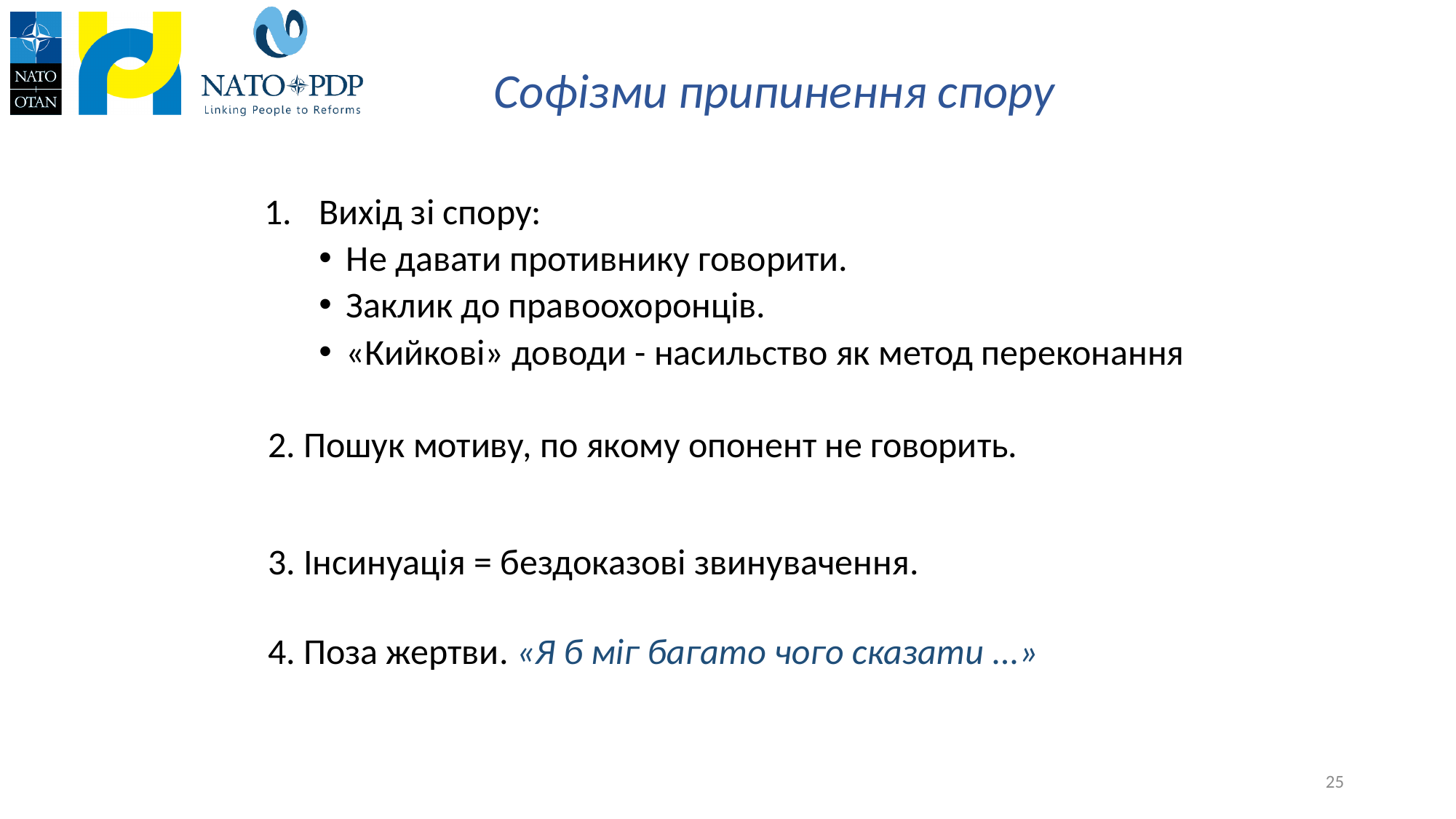

# Софізми припинення спору
Вихід зі спору:
Не давати противнику говорити.
Заклик до правоохоронців.
«Кийкові» доводи - насильство як метод переконання

2. Пошук мотиву, по якому опонент не говорить.

3. Інсинуація = бездоказові звинувачення.

4. Поза жертви. «Я б міг багато чого сказати ...»

25